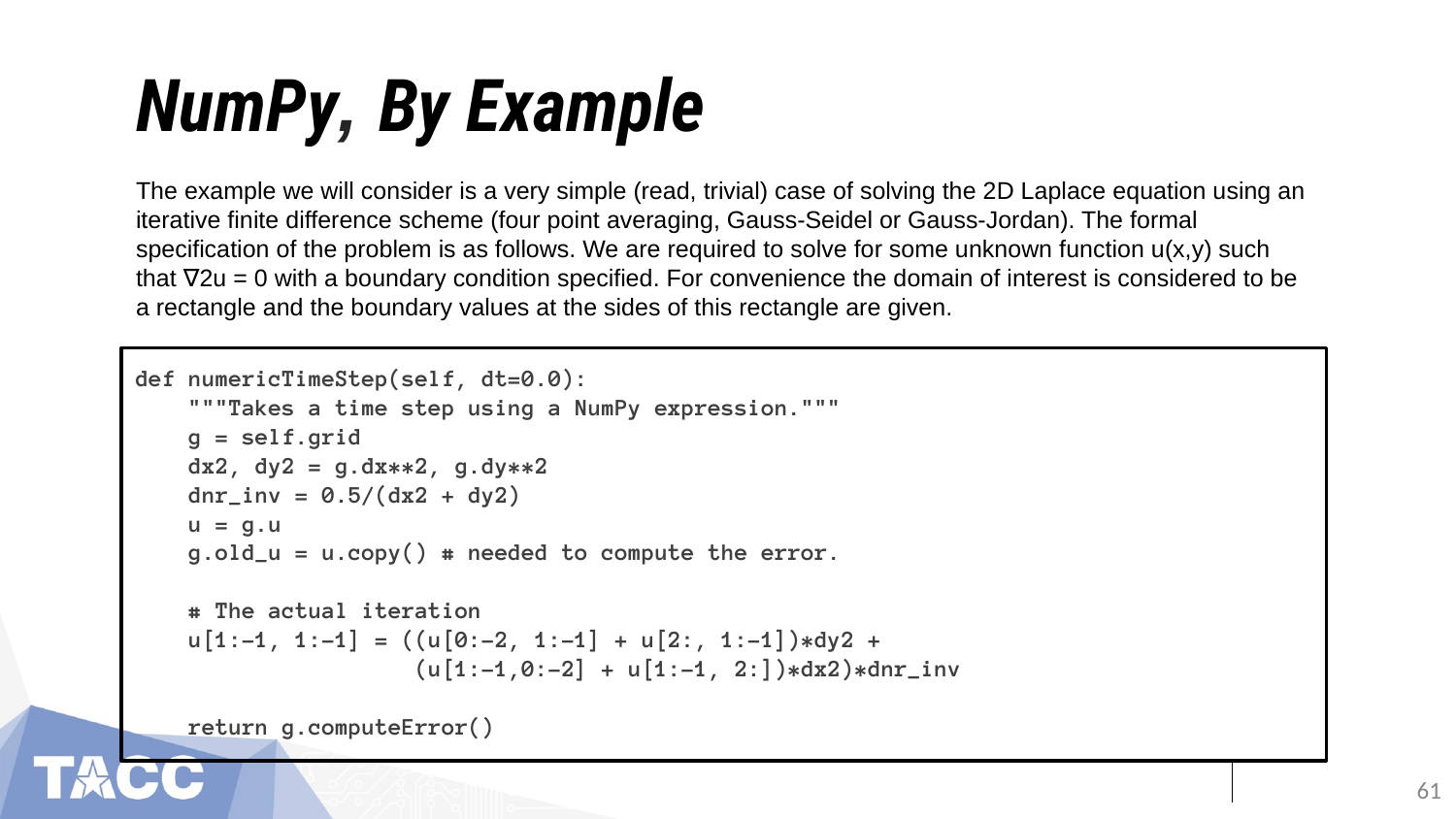

# NumPy, By Example
The example we will consider is a very simple (read, trivial) case of solving the 2D Laplace equation using an iterative finite difference scheme (four point averaging, Gauss-Seidel or Gauss-Jordan). The formal specification of the problem is as follows. We are required to solve for some unknown function u(x,y) such that ∇2u = 0 with a boundary condition specified. For convenience the domain of interest is considered to be a rectangle and the boundary values at the sides of this rectangle are given.
def numericTimeStep(self, dt=0.0):
    """Takes a time step using a NumPy expression."""
    g = self.grid
    dx2, dy2 = g.dx**2, g.dy**2
    dnr_inv = 0.5/(dx2 + dy2)
    u = g.u
    g.old_u = u.copy() # needed to compute the error.
    # The actual iteration
    u[1:-1, 1:-1] = ((u[0:-2, 1:-1] + u[2:, 1:-1])*dy2 +
                     (u[1:-1,0:-2] + u[1:-1, 2:])*dx2)*dnr_inv
    return g.computeError()
61